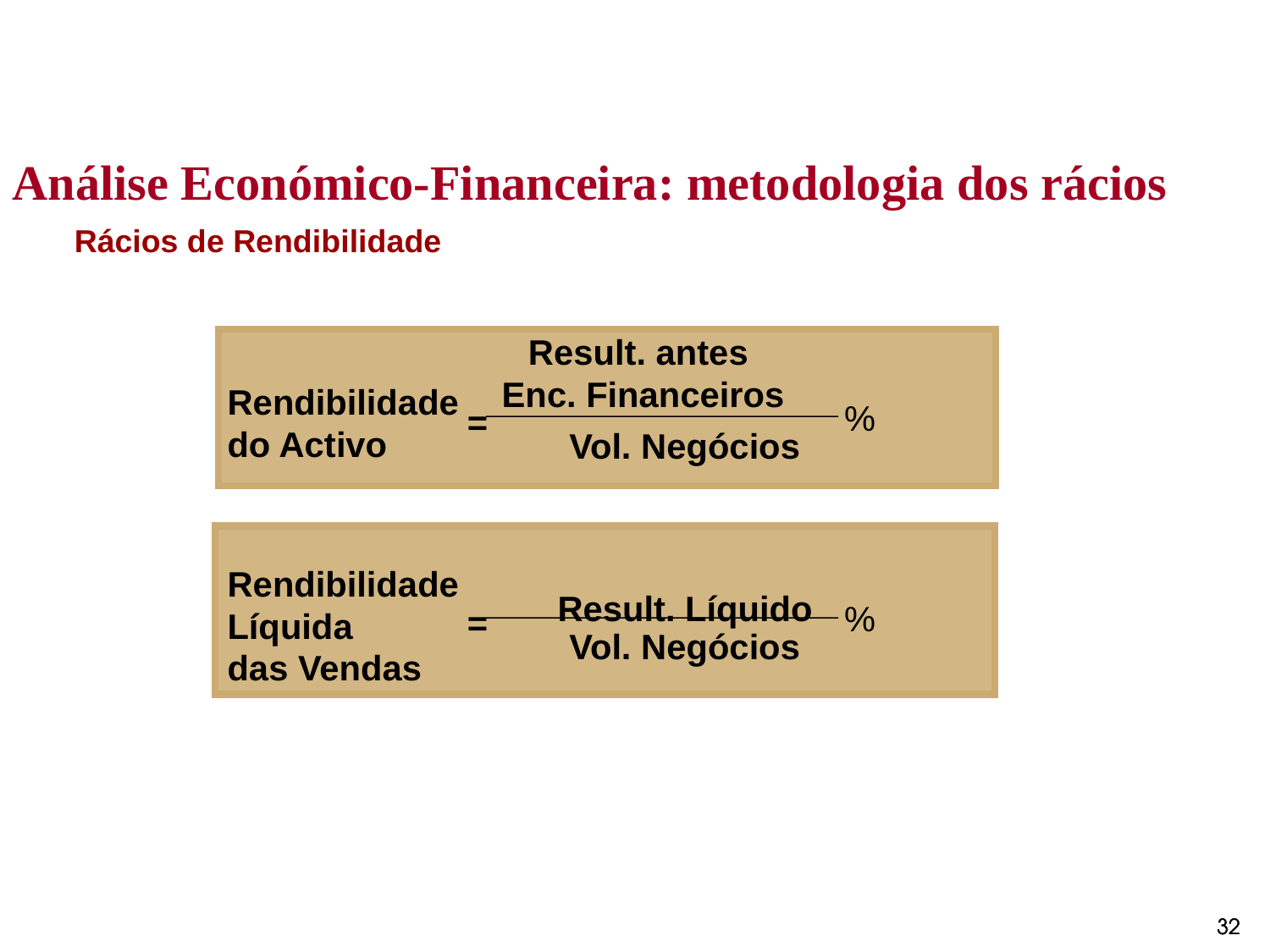

Análise Económico-Financeira: metodologia dos rácios
Rácios de Rendibilidade
Result. antes
Enc. Financeiros

Rendibilidade
do Activo
%
=

Vol. Negócios

Rendibilidade
Líquida
das Vendas
Result. Líquido
%
=

Vol. Negócios
32
32
32